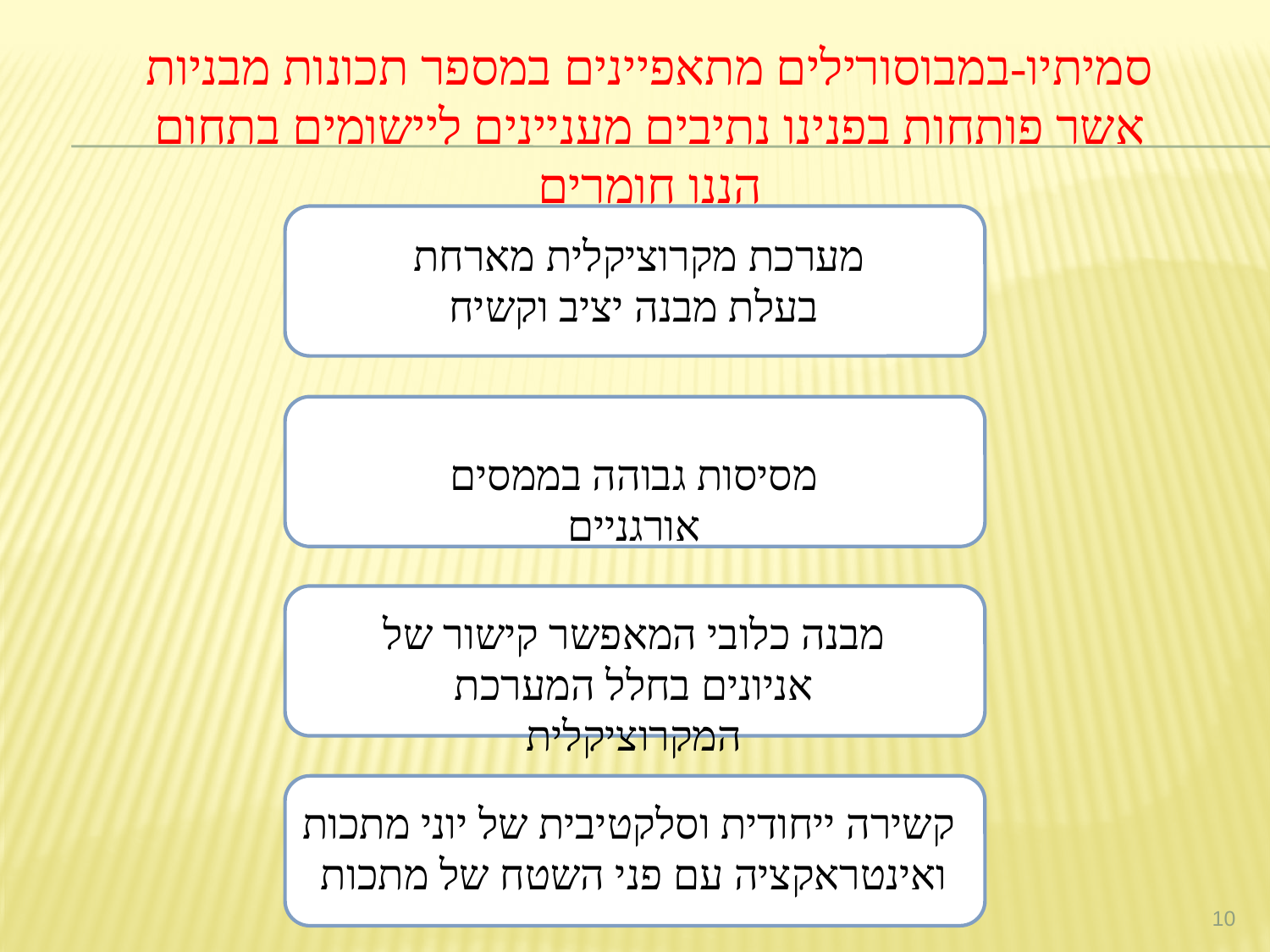

סמיתיו-במבוסורילים מתאפיינים במספר תכונות מבניות אשר פותחות בפנינו נתיבים מעניינים ליישומים בתחום הננו חומרים

מערכת מקרוציקלית מארחת
בעלת מבנה יציב וקשיח

מסיסות גבוהה בממסים אורגניים

מבנה כלובי המאפשר קישור של אניונים בחלל המערכת המקרוציקלית

 קשירה ייחודית וסלקטיבית של יוני מתכות
 ואינטראקציה עם פני השטח של מתכות
10